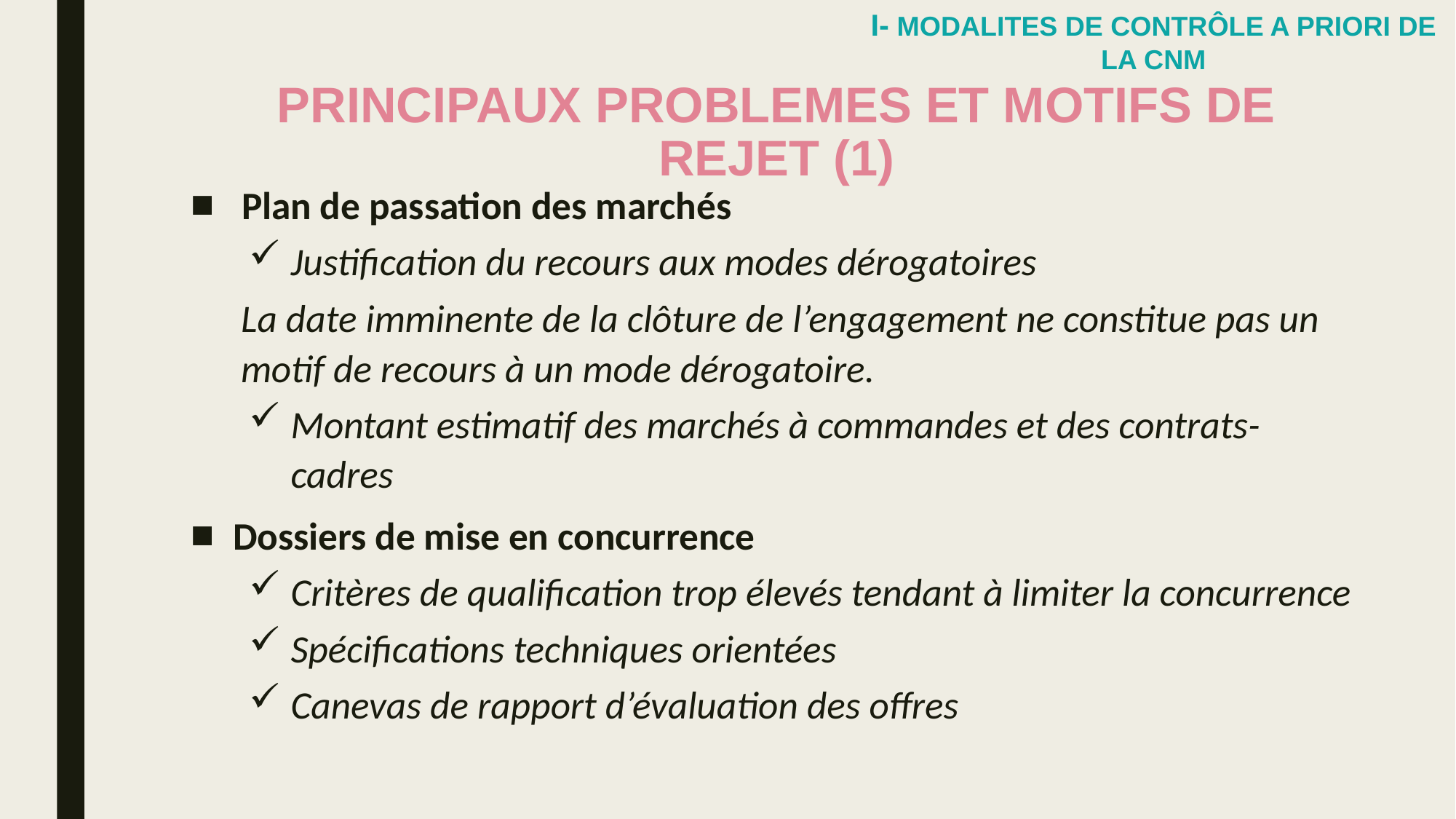

I- MODALITES DE CONTRÔLE A PRIORI DE LA CNM
# PRINCIPAUX PROBLEMES ET MOTIFS DE REJET (1)
 Plan de passation des marchés
Justification du recours aux modes dérogatoires
La date imminente de la clôture de l’engagement ne constitue pas un motif de recours à un mode dérogatoire.
Montant estimatif des marchés à commandes et des contrats-cadres
Dossiers de mise en concurrence
Critères de qualification trop élevés tendant à limiter la concurrence
Spécifications techniques orientées
Canevas de rapport d’évaluation des offres